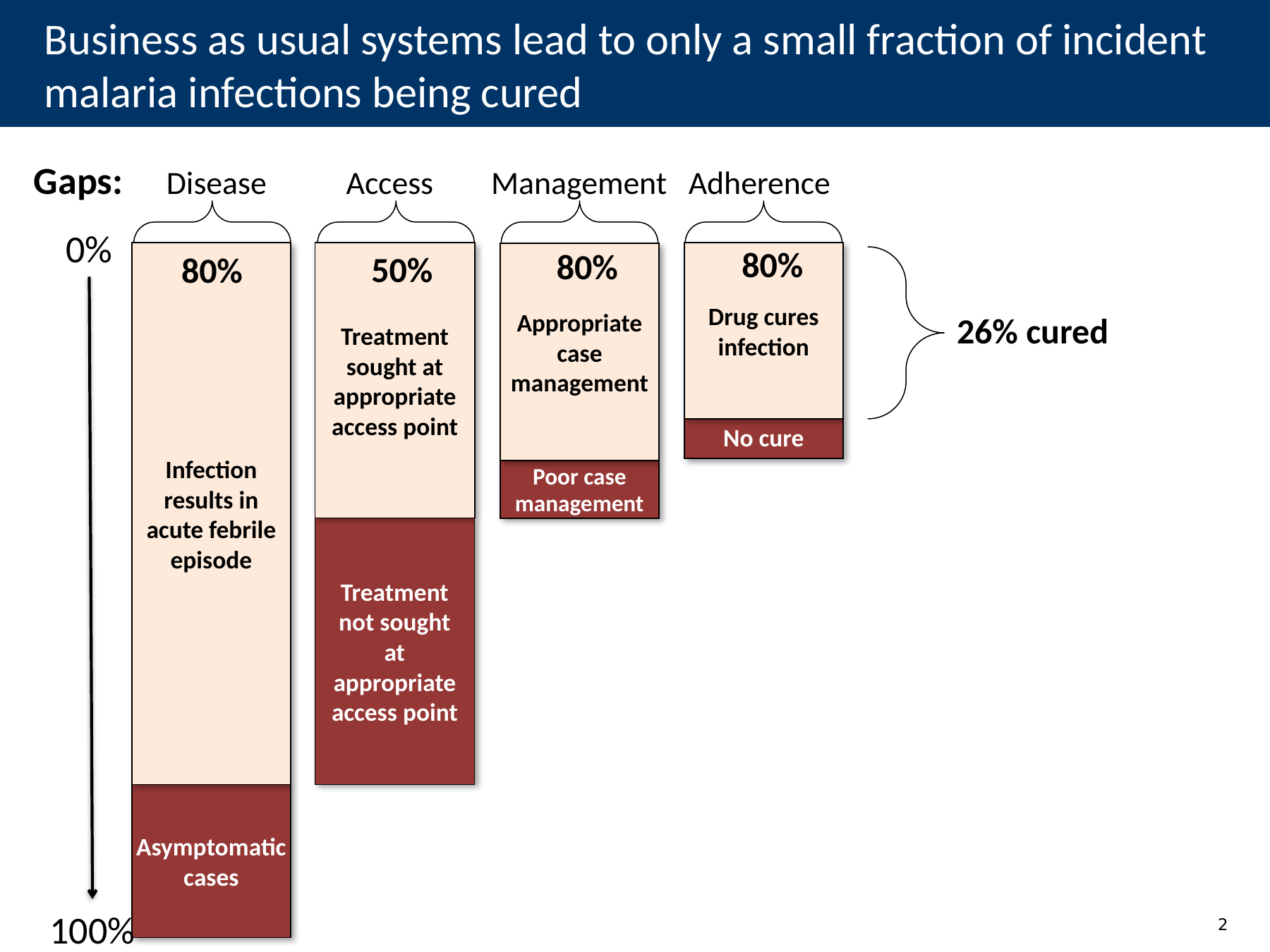

# Business as usual systems lead to only a small fraction of incident malaria infections being cured

Gaps:     Disease           Access        Management   Adherence
0%
80%
80%
50%
80%
Drug cures infection
Infection results in acute febrile episode
Treatment sought at appropriate access point
Appropriate case management

26% cured
No cure
Poor case management
Treatment not sought at appropriate access point
Asymptomatic cases
2
100%